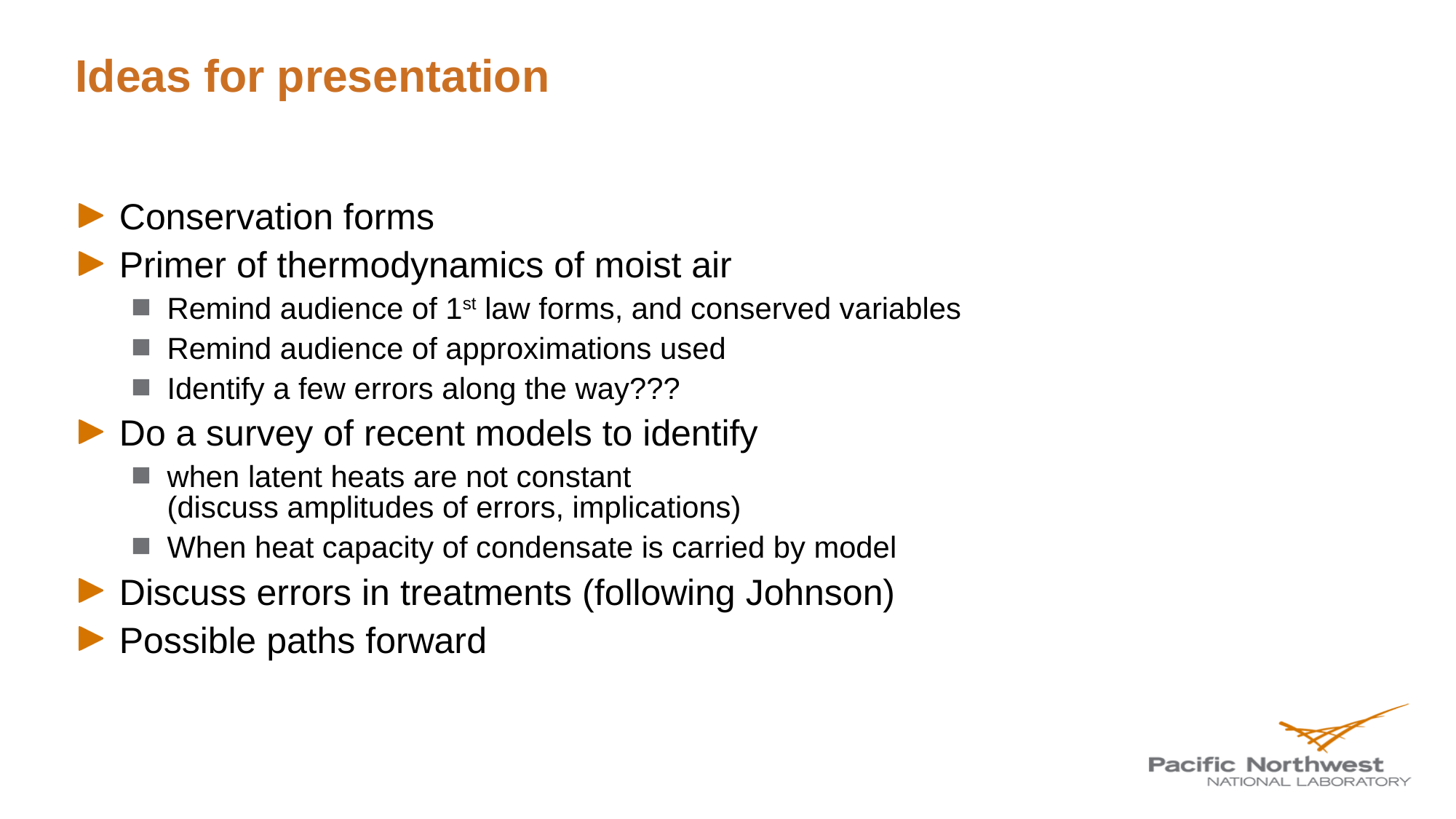

# Ideas for presentation
Conservation forms
Primer of thermodynamics of moist air
Remind audience of 1st law forms, and conserved variables
Remind audience of approximations used
Identify a few errors along the way???
Do a survey of recent models to identify
when latent heats are not constant
(discuss amplitudes of errors, implications)
When heat capacity of condensate is carried by model
Discuss errors in treatments (following Johnson)
Possible paths forward